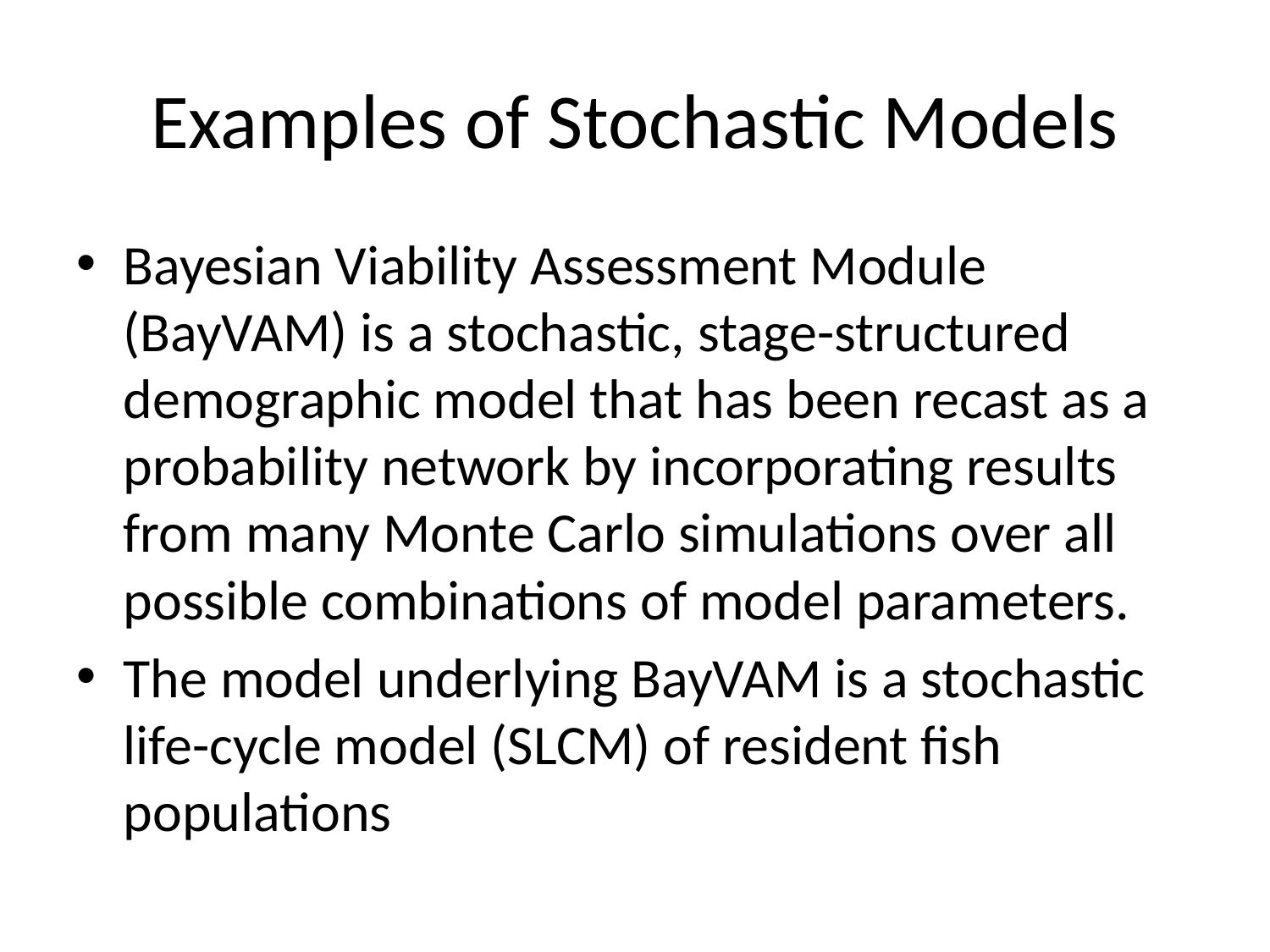

# Examples of Stochastic Models
Bayesian Viability Assessment Module (BayVAM) is a stochastic, stage-structured demographic model that has been recast as a probability network by incorporating results from many Monte Carlo simulations over all possible combinations of model parameters.
The model underlying BayVAM is a stochastic life-cycle model (SLCM) of resident fish populations